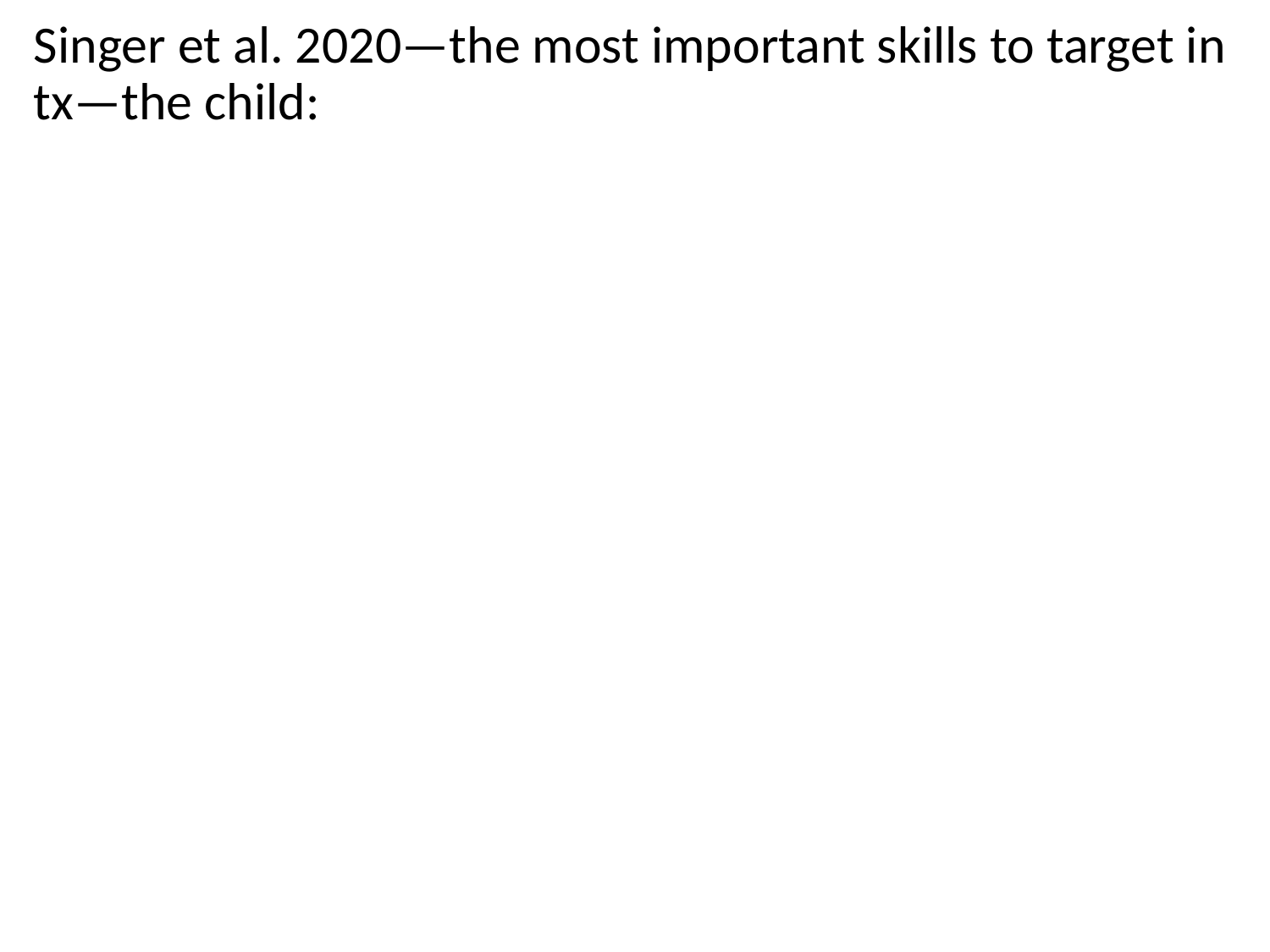

# Singer et al. 2020—the most important skills to target in tx—the child: